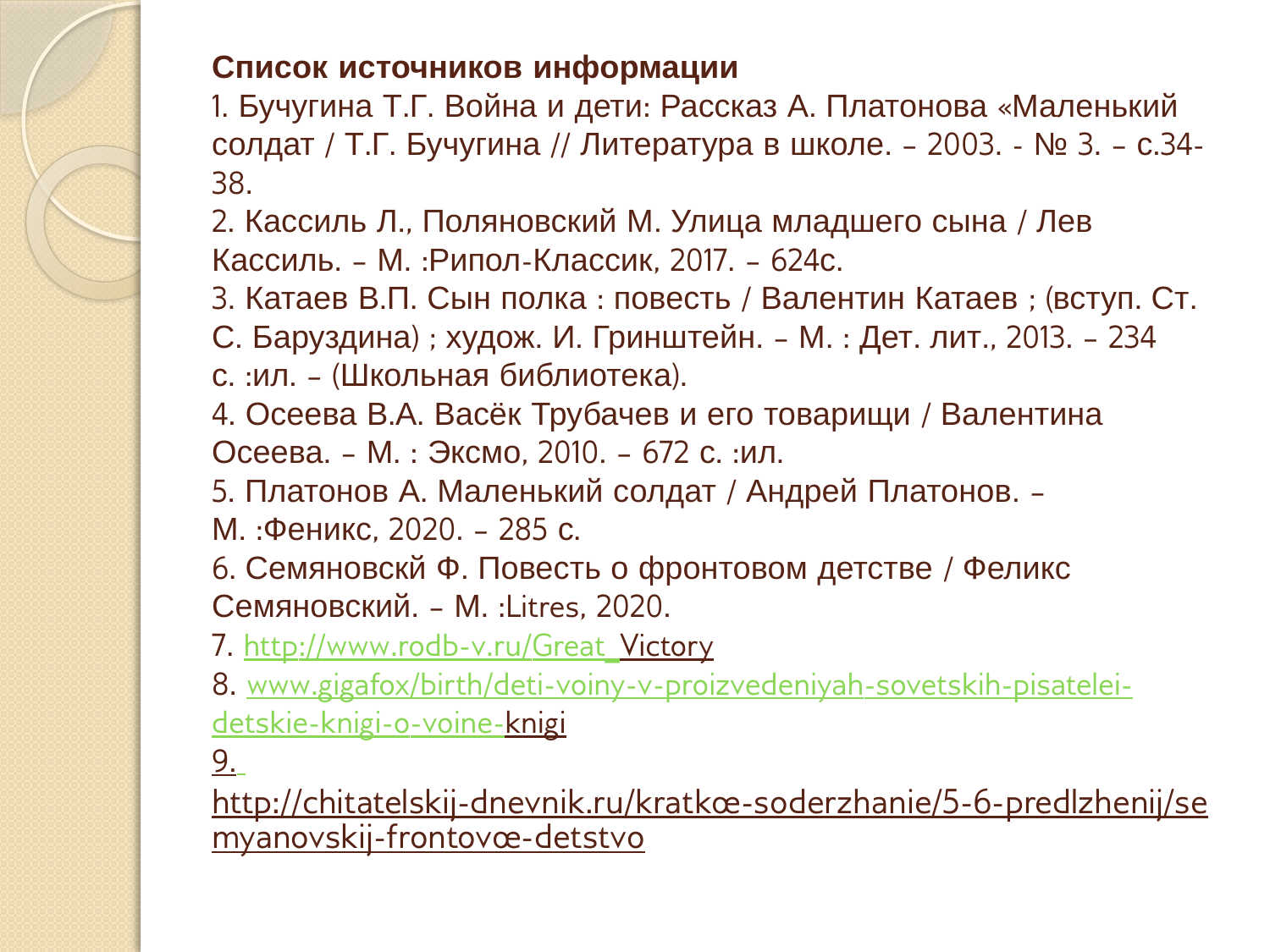

# Список источников информации 1. Бучугина Т.Г. Война и дети: Рассказ А. Платонова «Маленький солдат / Т.Г. Бучугина // Литература в школе. – 2003. - № 3. – с.34-38. 2. Кассиль Л., Поляновский М. Улица младшего сына / Лев Кассиль. – М. :Рипол-Классик, 2017. – 624с. 3. Катаев В.П. Сын полка : повесть / Валентин Катаев ; (вступ. Ст. С. Баруздина) ; худож. И. Гринштейн. – М. : Дет. лит., 2013. – 234 с. :ил. – (Школьная библиотека). 4. Осеева В.А. Васёк Трубачев и его товарищи / Валентина Осеева. – М. : Эксмо, 2010. – 672 с. :ил. 5. Платонов А. Маленький солдат / Андрей Платонов. – М. :Феникс, 2020. – 285 с. 6. Семяновскй Ф. Повесть о фронтовом детстве / Феликс Семяновский. – М. :Litres, 2020. 7. http://www.rodb-v.ru/Great_Victory 8. www.gigafox/birth/deti-voiny-v-proizvedeniyah-sovetskih-pisatelei-detskie-knigi-o-voine-knigi 9. http://chitatelskij-dnevnik.ru/kratkoe-soderzhanie/5-6-predlzhenij/semyanovskij-frontovoe-detstvo